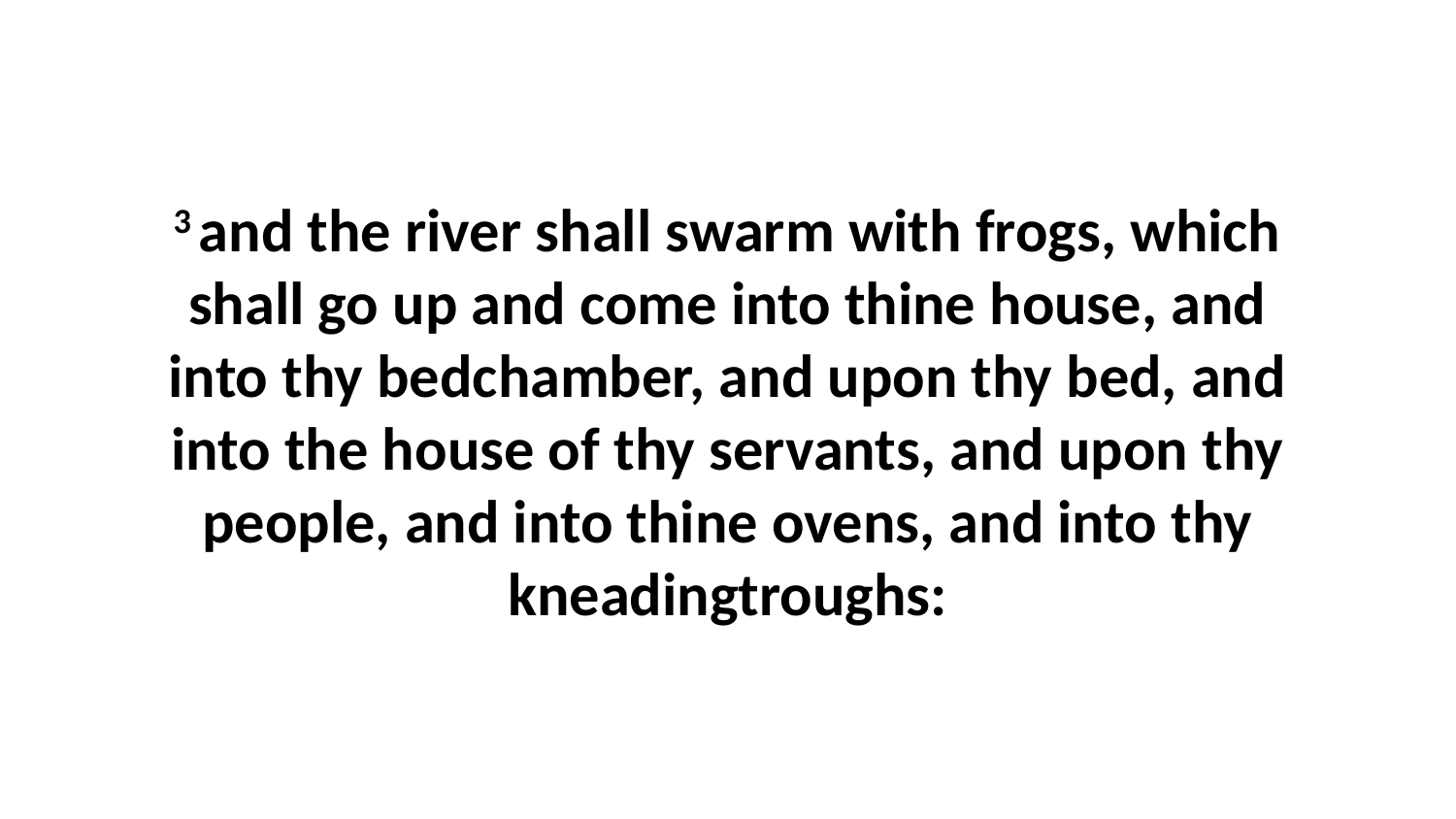

3 and the river shall swarm with frogs, which shall go up and come into thine house, and into thy bedchamber, and upon thy bed, and into the house of thy servants, and upon thy people, and into thine ovens, and into thy kneadingtroughs: